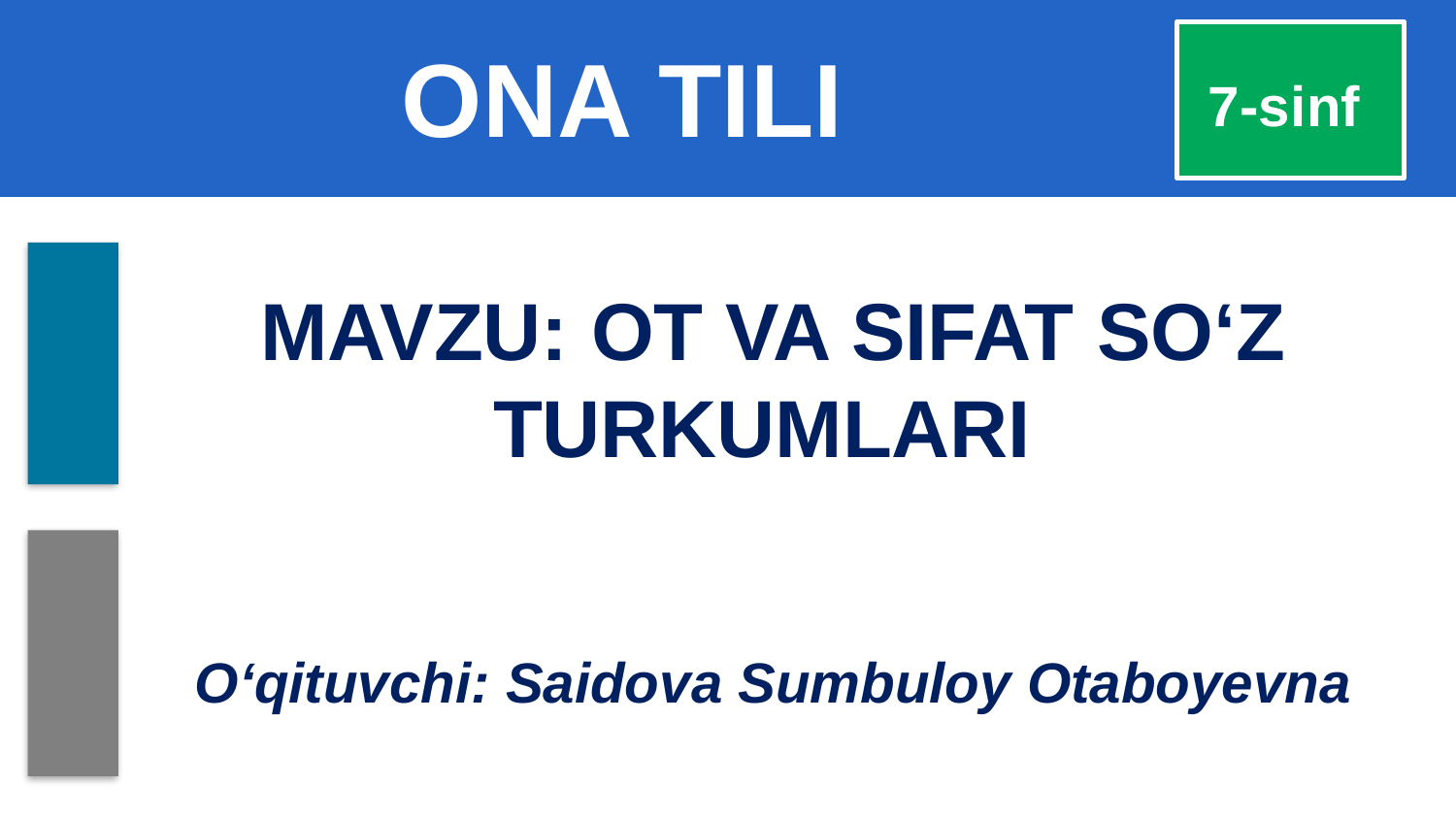

# ONA TILI
7-sinf

MAVZU: OT VA SIFAT SO‘Z TURKUMLARI

O‘qituvchi: Saidova Sumbuloy Otaboyevna